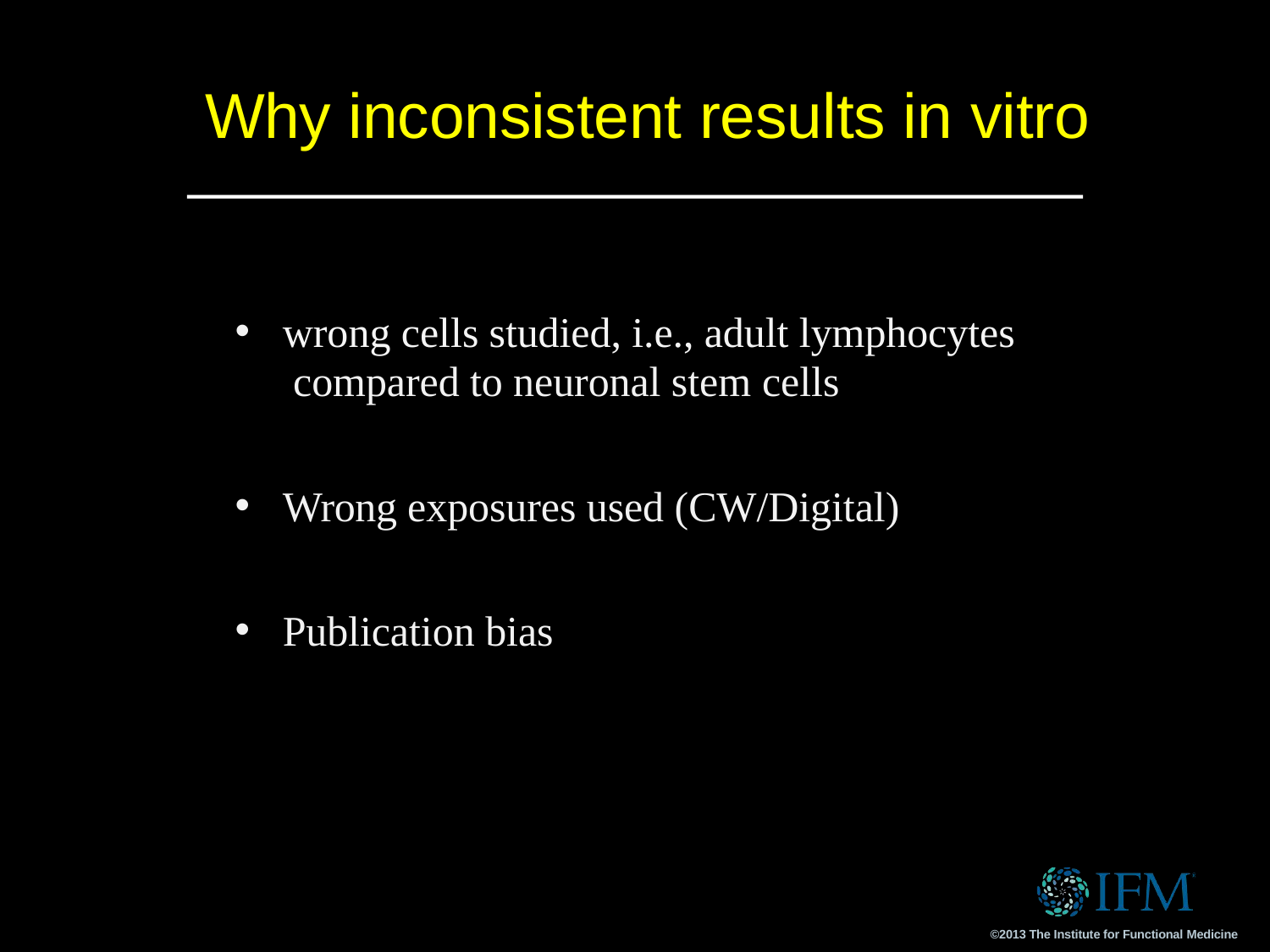

# Why inconsistent results in vitro

wrong cells studied, i.e., adult lymphocytes  compared to neuronal stem cells

Wrong exposures used (CW/Digital)

Publication bias

©2013 The Institute for Functional Medicine